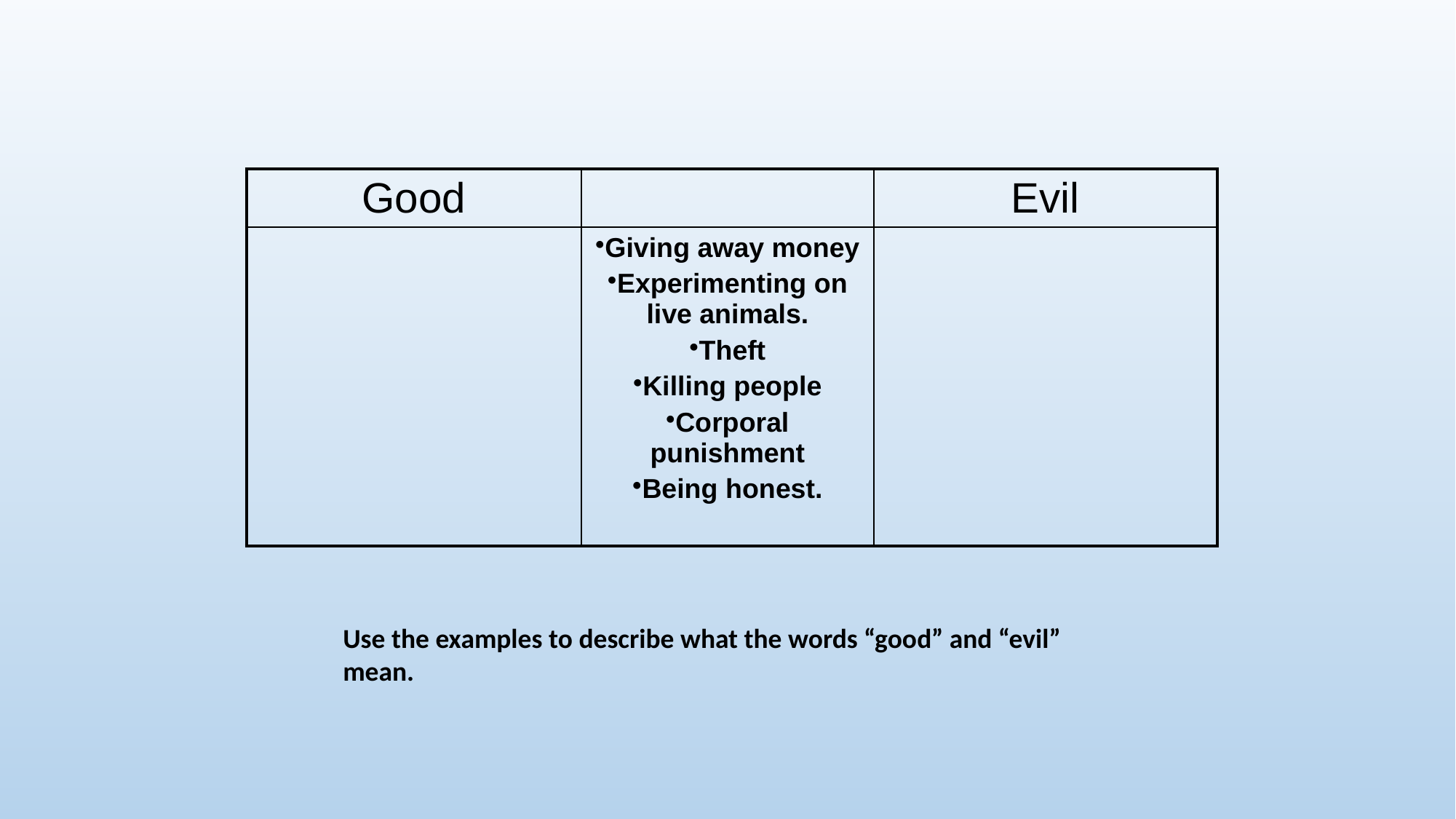

| Good |  | Evil |
| --- | --- | --- |
|  | Giving away money Experimenting on live animals. Theft Killing people Corporal punishment Being honest. |  |
Use the examples to describe what the words “good” and “evil” mean.